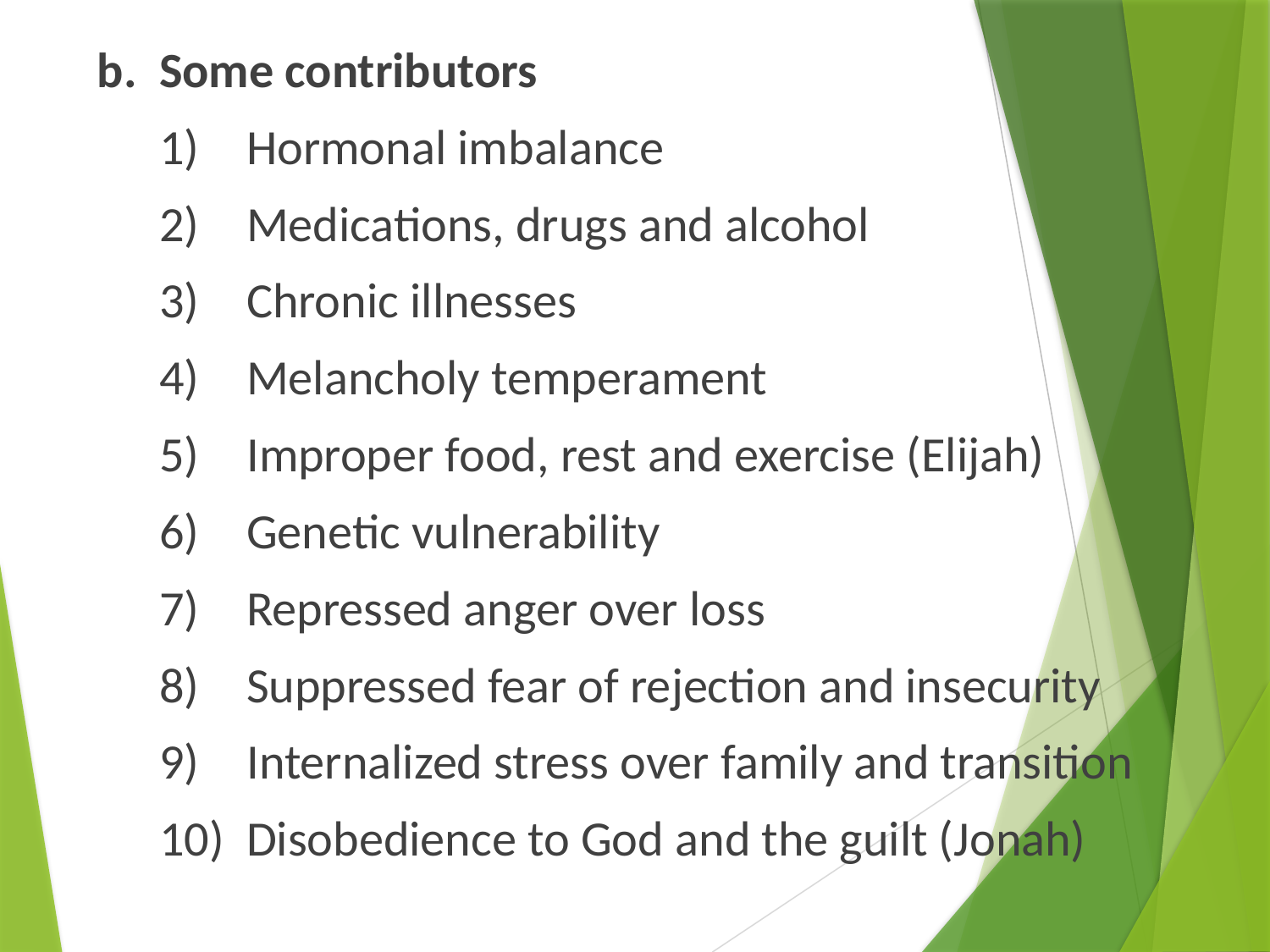

b.  Some contributors
1)  	Hormonal imbalance
2) 	Medications, drugs and alcohol
3) 	Chronic illnesses
4) 	Melancholy temperament
5) 	Improper food, rest and exercise (Elijah)
6) 	Genetic vulnerability
7) 	Repressed anger over loss
8) 	Suppressed fear of rejection and insecurity
9)	Internalized stress over family and transition
10)	Disobedience to God and the guilt (Jonah)